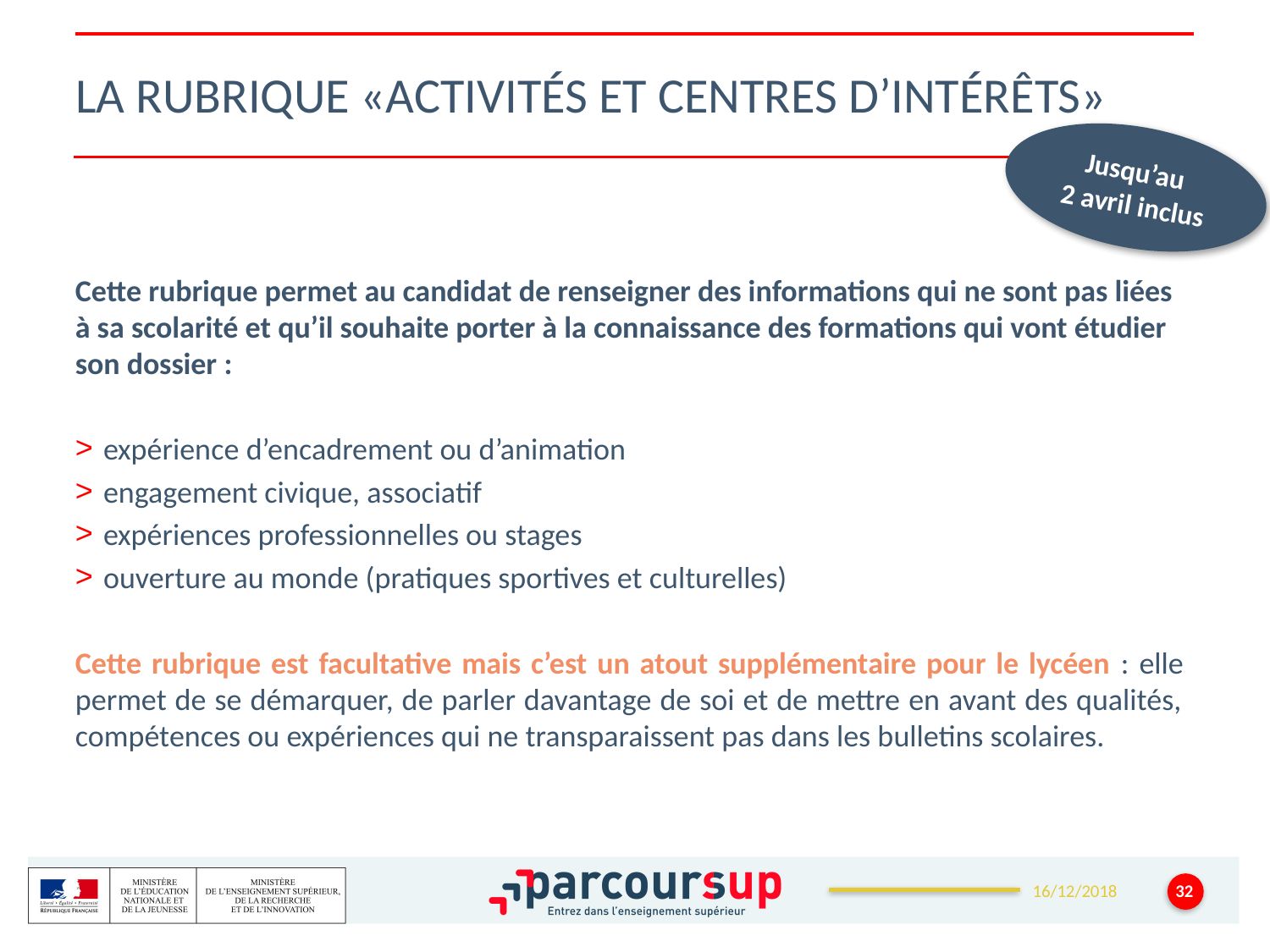

# LA rubrique «Activités et centres d’intérêts»
Jusqu’au
2 avril inclus
Cette rubrique permet au candidat de renseigner des informations qui ne sont pas liées à sa scolarité et qu’il souhaite porter à la connaissance des formations qui vont étudier son dossier :

 expérience d’encadrement ou d’animation
 engagement civique, associatif
 expériences professionnelles ou stages
 ouverture au monde (pratiques sportives et culturelles)

Cette rubrique est facultative mais c’est un atout supplémentaire pour le lycéen : elle permet de se démarquer, de parler davantage de soi et de mettre en avant des qualités, compétences ou expériences qui ne transparaissent pas dans les bulletins scolaires.

32